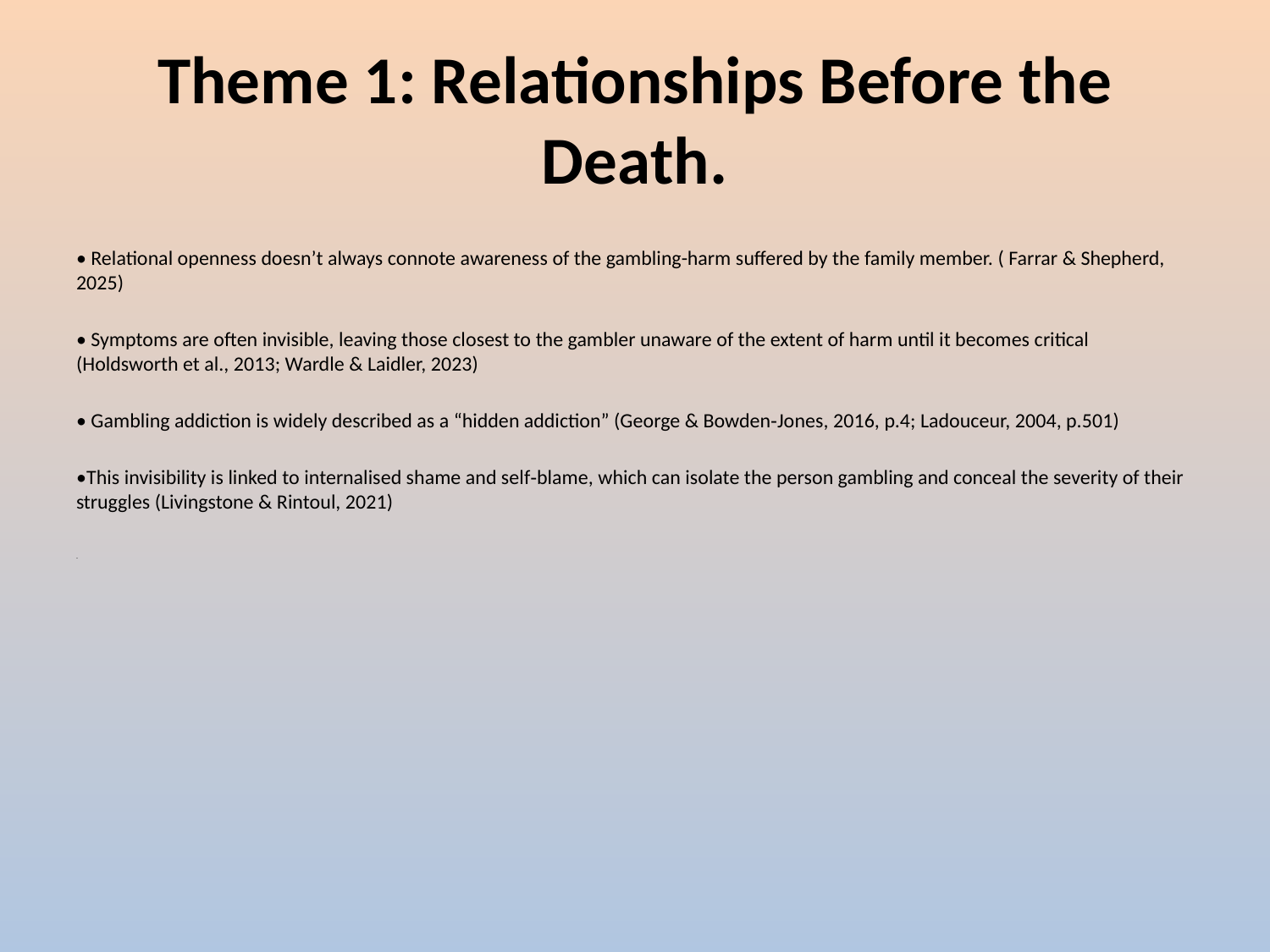

# Theme 1: Relationships Before the Death.
• Relational openness doesn’t always connote awareness of the gambling-harm suffered by the family member. ( Farrar & Shepherd, 2025)

• Symptoms are often invisible, leaving those closest to the gambler unaware of the extent of harm until it becomes critical (Holdsworth et al., 2013; Wardle & Laidler, 2023)

• Gambling addiction is widely described as a “hidden addiction” (George & Bowden‑Jones, 2016, p.4; Ladouceur, 2004, p.501)

•This invisibility is linked to internalised shame and self‑blame, which can isolate the person gambling and conceal the severity of their struggles (Livingstone & Rintoul, 2021)

.